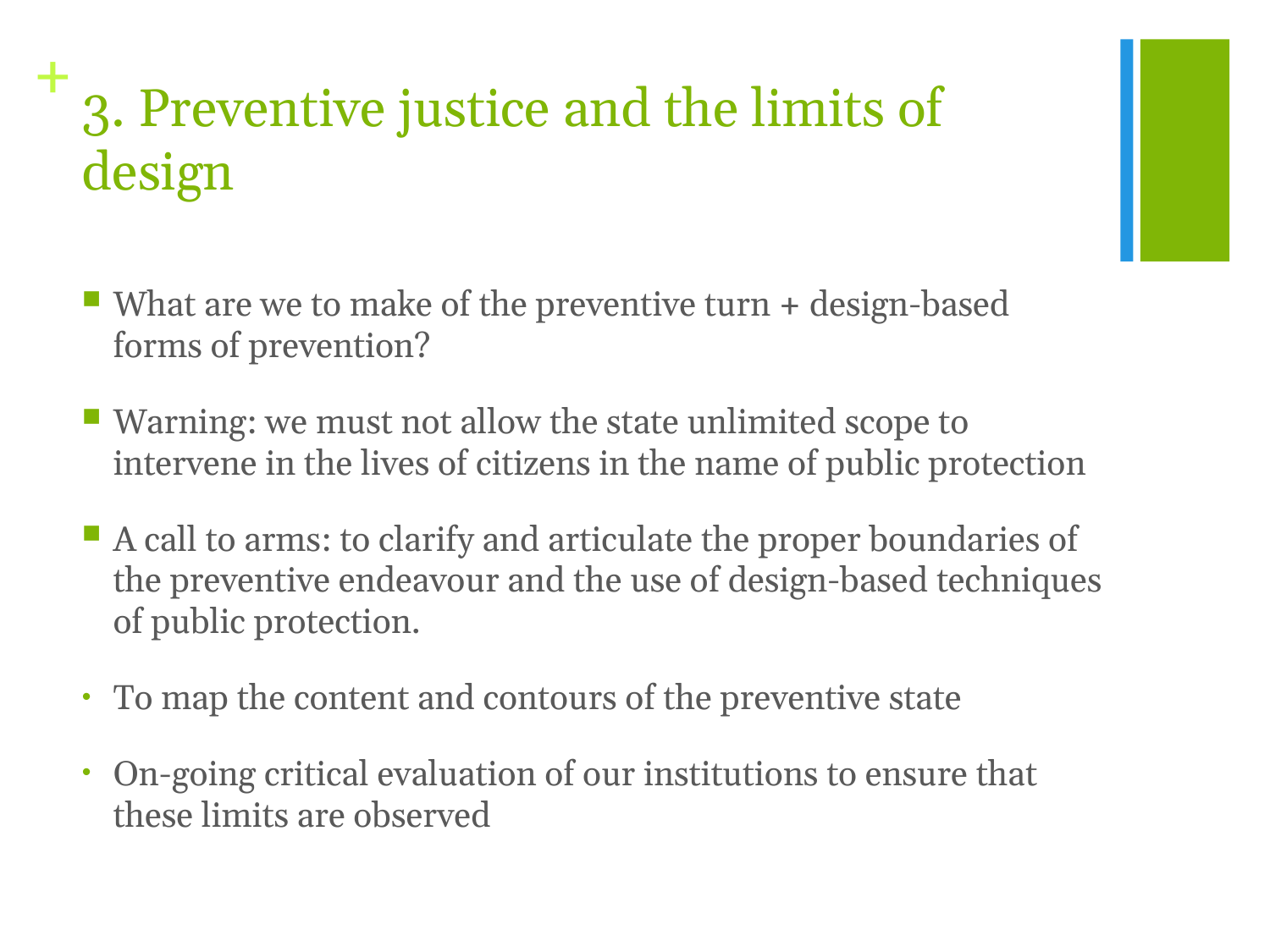

# 3. Preventive justice and the limits of design
What are we to make of the preventive turn + design-based forms of prevention?
Warning: we must not allow the state unlimited scope to intervene in the lives of citizens in the name of public protection
A call to arms: to clarify and articulate the proper boundaries of the preventive endeavour and the use of design-based techniques of public protection.
To map the content and contours of the preventive state
On-going critical evaluation of our institutions to ensure that these limits are observed